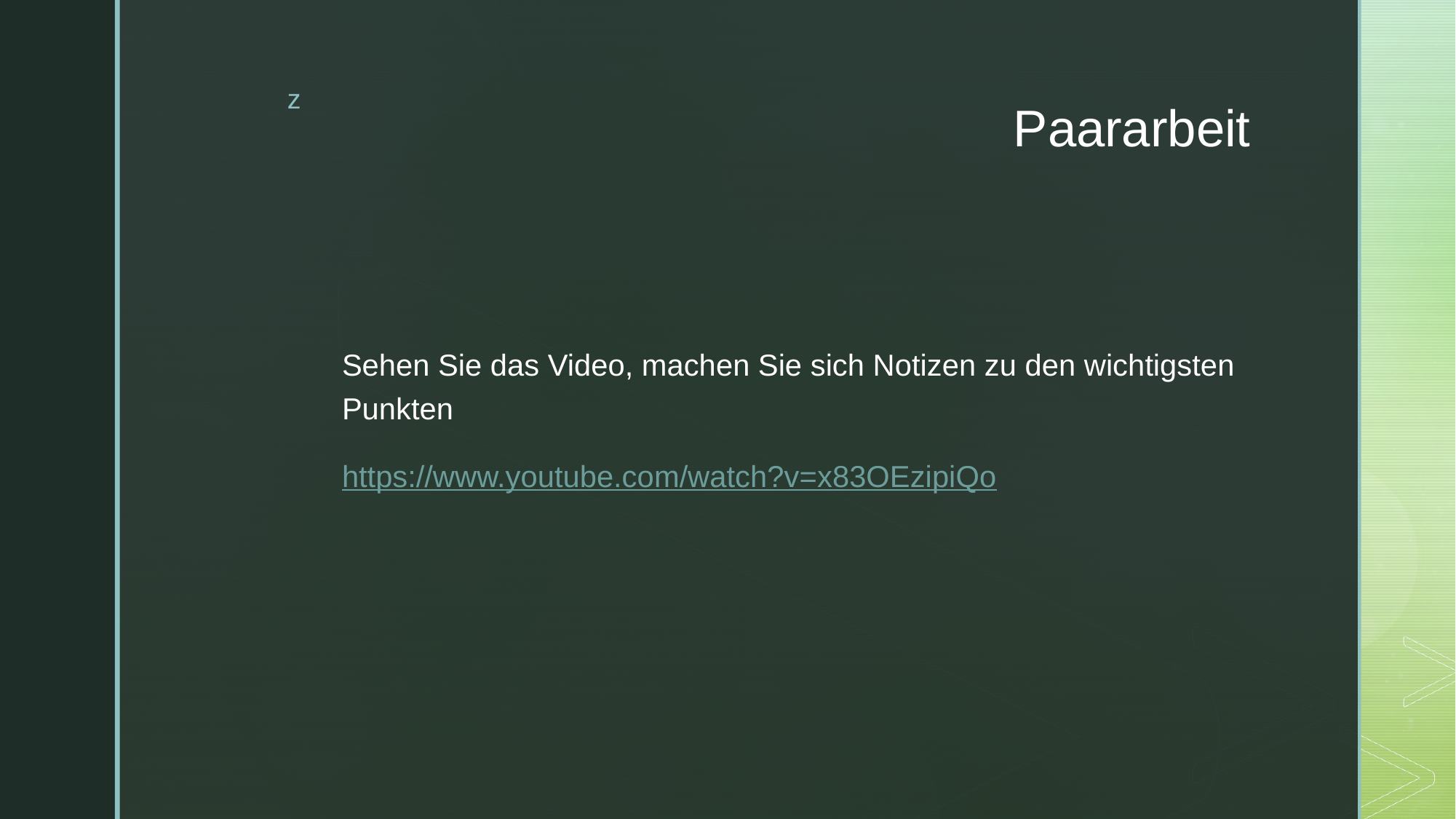

# Paararbeit
Sehen Sie das Video, machen Sie sich Notizen zu den wichtigsten Punkten
https://www.youtube.com/watch?v=x83OEzipiQo